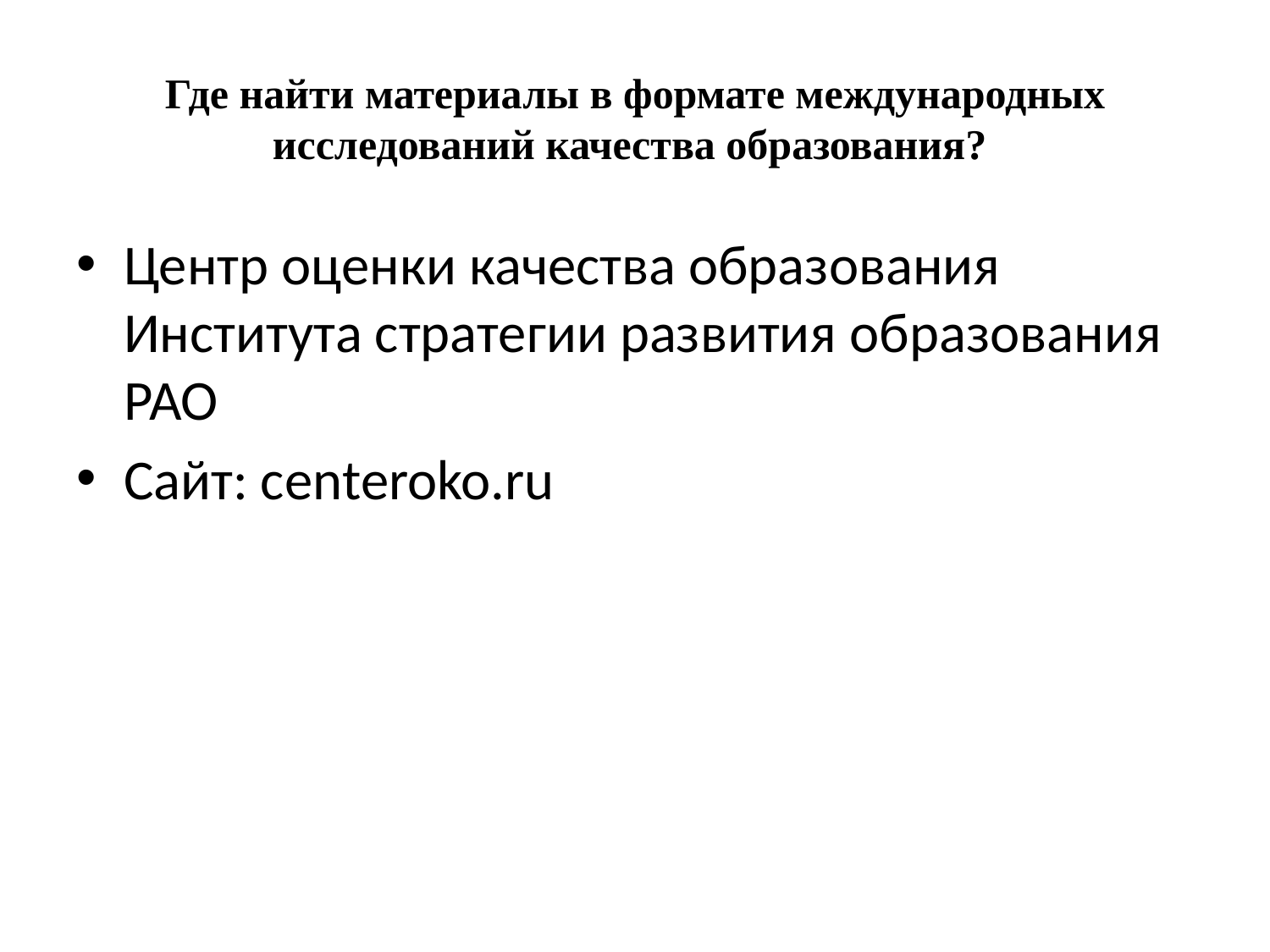

# Где найти материалы в формате международных исследований качества образования?
Центр оценки качества образования Института стратегии развития образования РАО
Сайт: сenteroko.ru